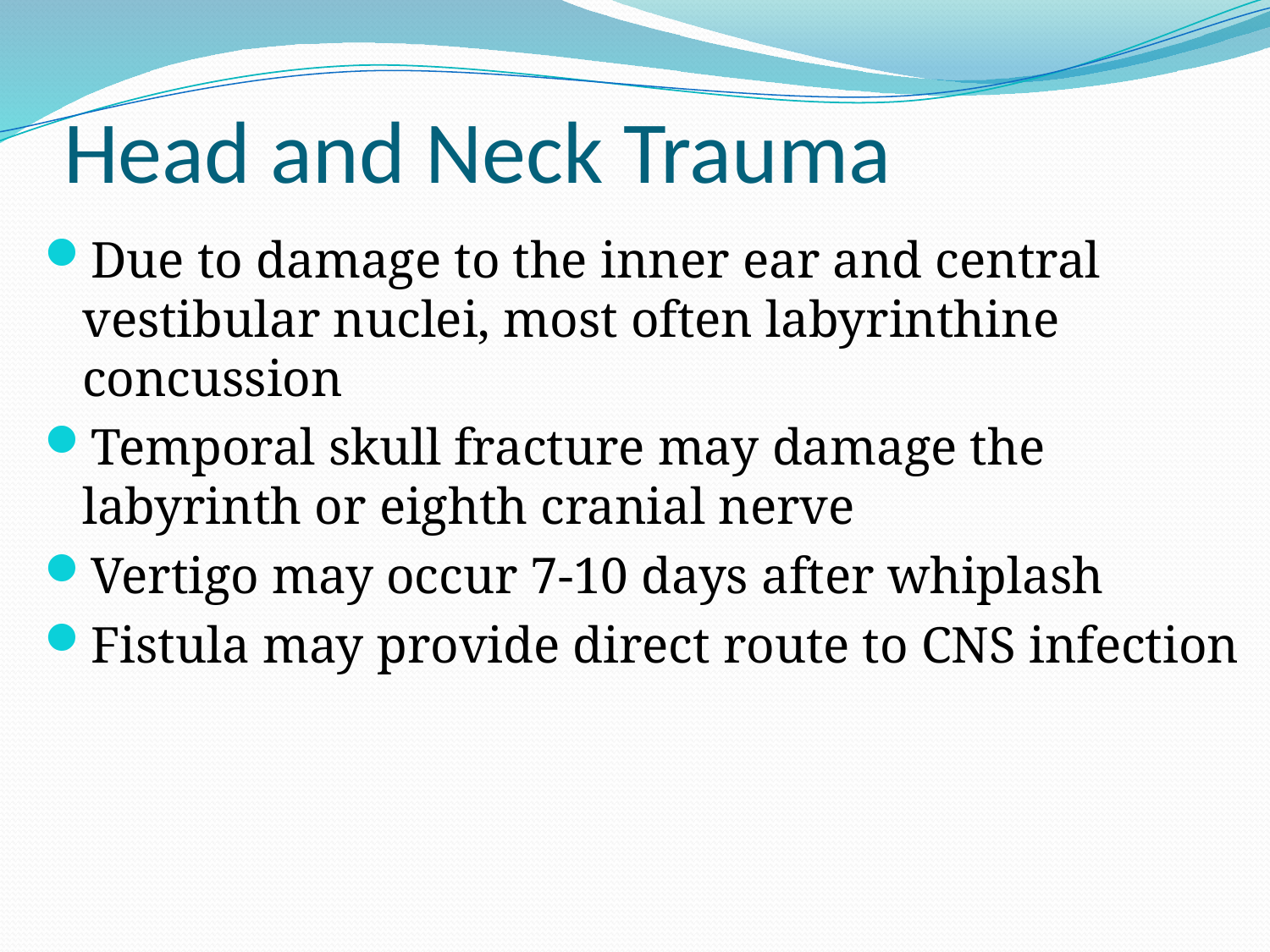

# Head and Neck Trauma
Due to damage to the inner ear and central vestibular nuclei, most often labyrinthine concussion
Temporal skull fracture may damage the labyrinth or eighth cranial nerve
Vertigo may occur 7-10 days after whiplash
Fistula may provide direct route to CNS infection